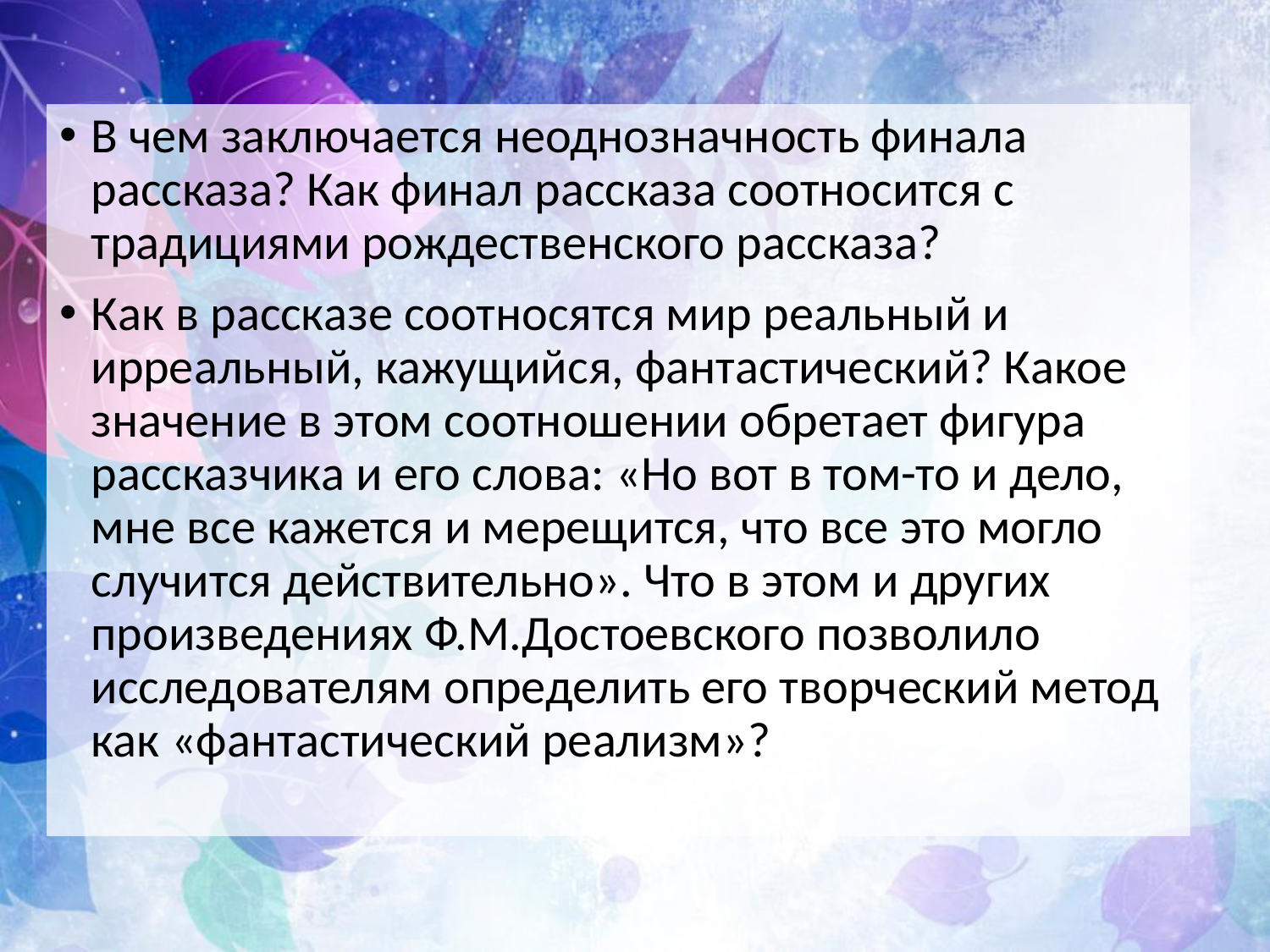

В чем заключается неоднозначность финала рассказа? Как финал рассказа соотносится с традициями рождественского рассказа?
Как в рассказе соотносятся мир реальный и ирреальный, кажущийся, фантастический? Какое значение в этом соотношении обретает фигура рассказчика и его слова: «Но вот в том-то и дело, мне все кажется и мерещится, что все это могло случится действительно». Что в этом и других произведениях Ф.М.Достоевского позволило исследователям определить его творческий метод как «фантастический реализм»?